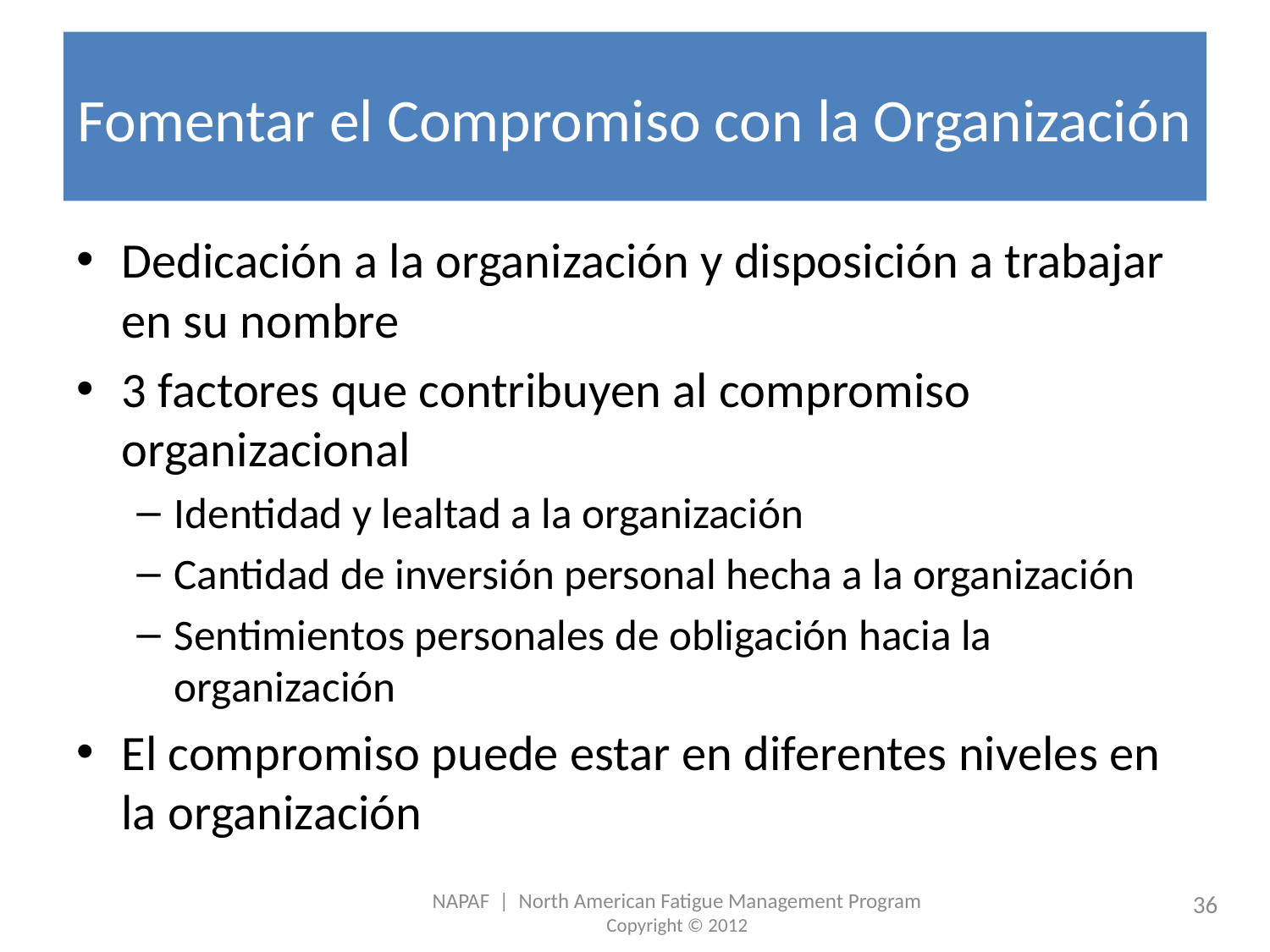

# Fomentar el Compromiso con la Organización
Dedicación a la organización y disposición a trabajar en su nombre
3 factores que contribuyen al compromiso organizacional
Identidad y lealtad a la organización
Cantidad de inversión personal hecha a la organización
Sentimientos personales de obligación hacia la organización
El compromiso puede estar en diferentes niveles en la organización